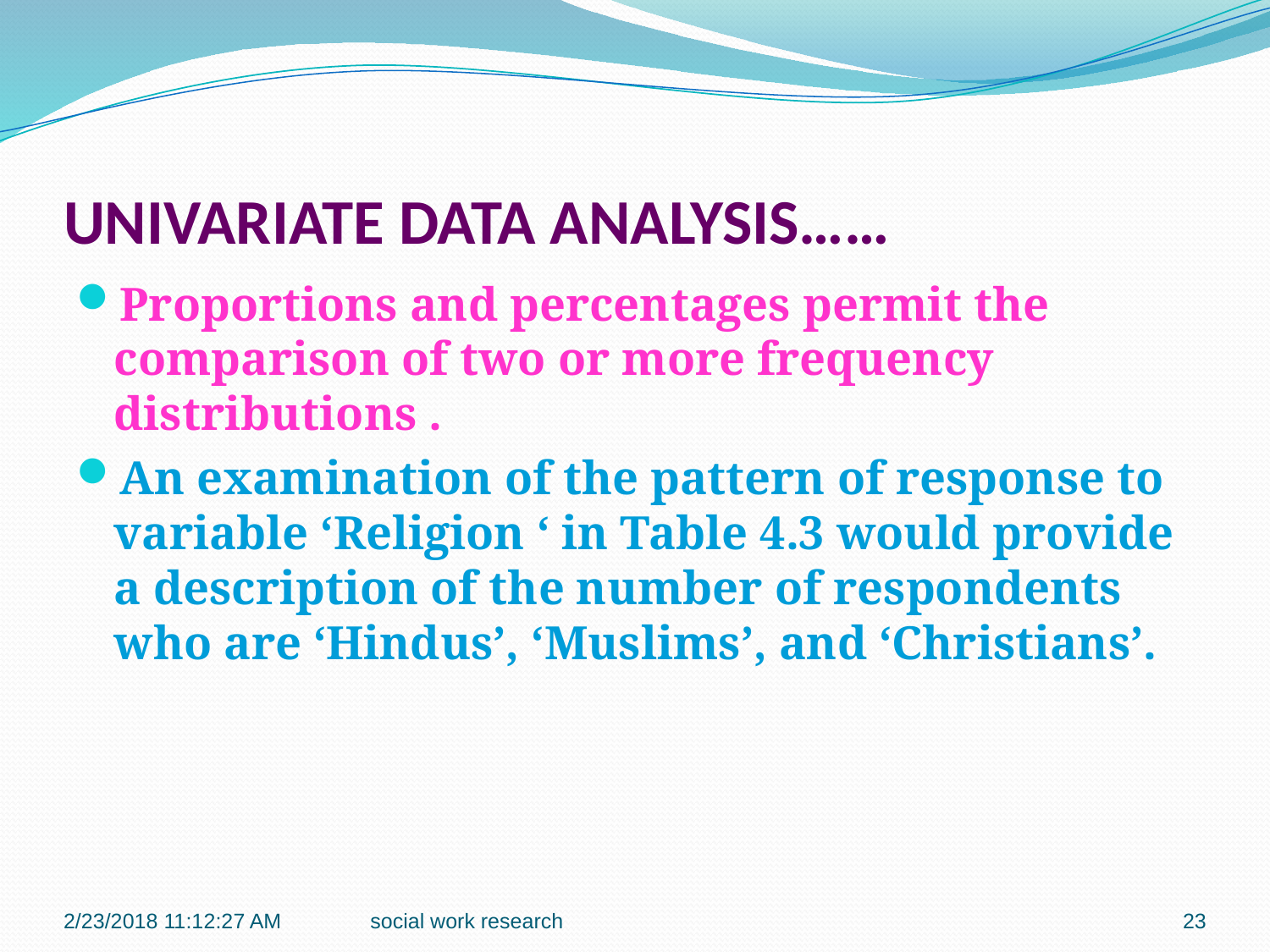

# UNIVARIATE DATA ANALYSIS……
Proportions and percentages permit the comparison of two or more frequency distributions .
An examination of the pattern of response to variable ‘Religion ‘ in Table 4.3 would provide a description of the number of respondents who are ‘Hindus’, ‘Muslims’, and ‘Christians’.

2/23/2018 11:12:27 AM
social work research
23